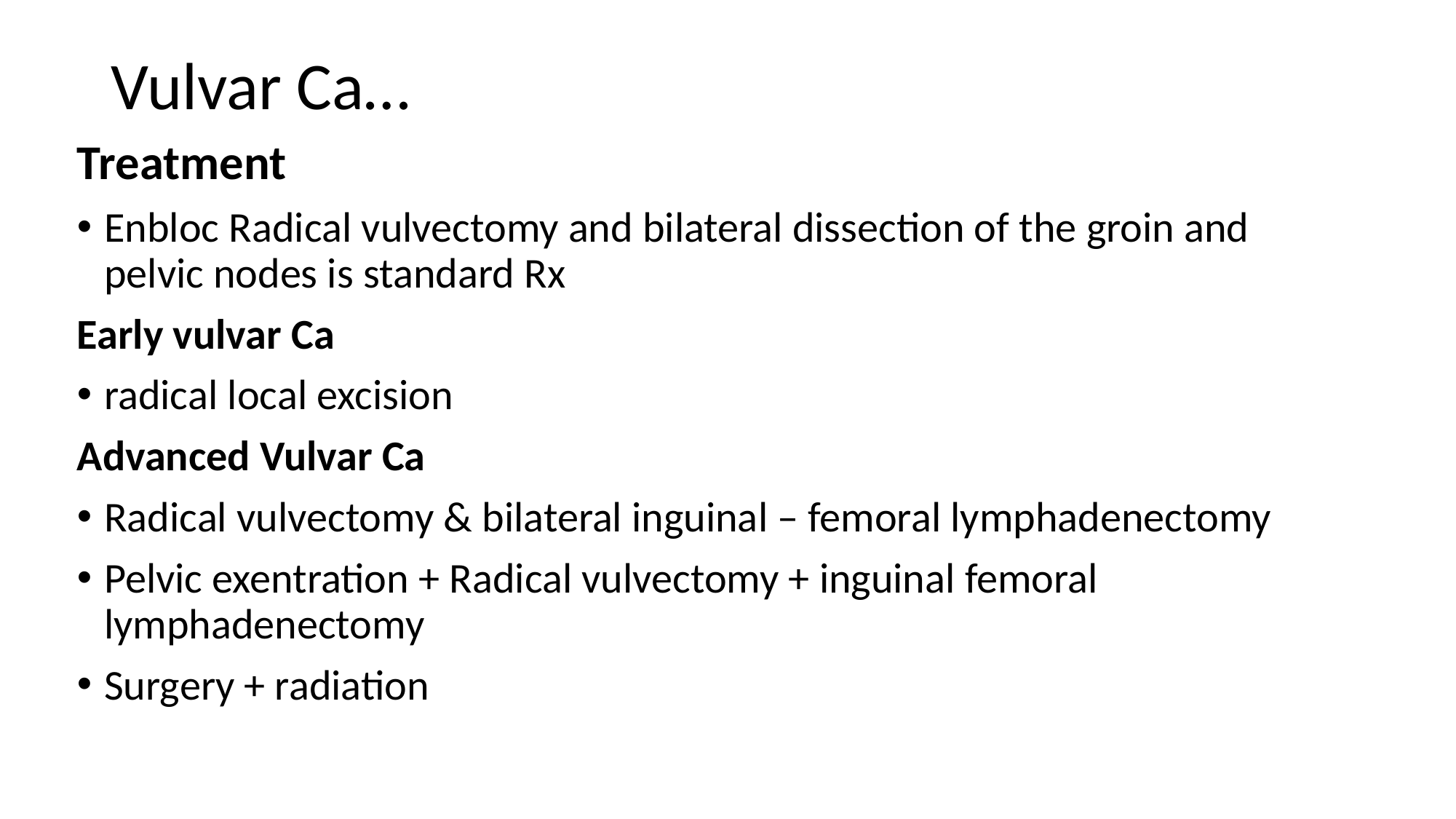

# Vulvar Ca…
Treatment
Enbloc Radical vulvectomy and bilateral dissection of the groin and pelvic nodes is standard Rx
Early vulvar Ca
radical local excision
Advanced Vulvar Ca
Radical vulvectomy & bilateral inguinal – femoral lymphadenectomy
Pelvic exentration + Radical vulvectomy + inguinal femoral lymphadenectomy
Surgery + radiation